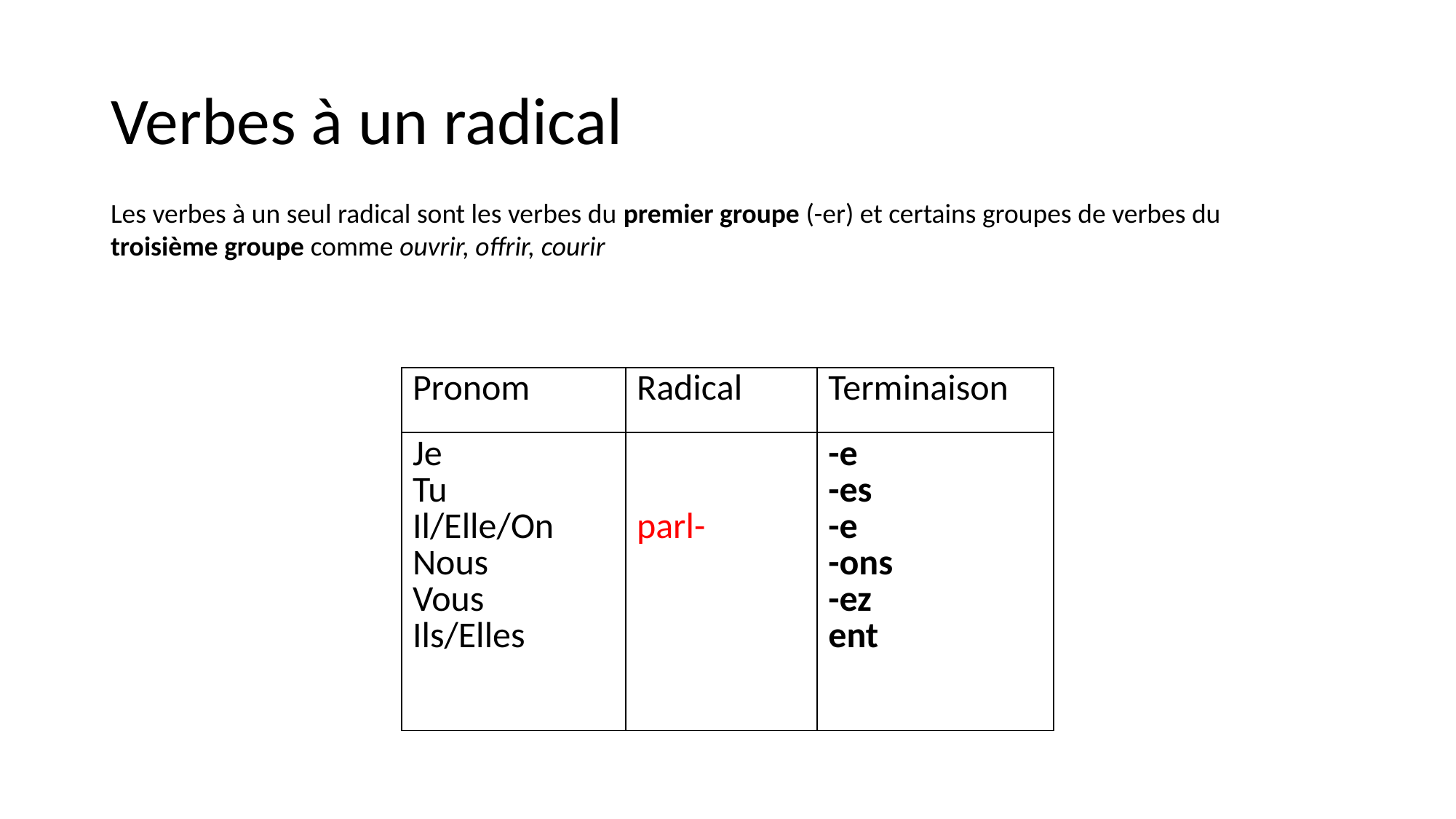

# Verbes à un radical
Les verbes à un seul radical sont les verbes du premier groupe (-er) et certains groupes de verbes du troisième groupe comme ouvrir, offrir, courir
| Pronom | Radical | Terminaison |
| --- | --- | --- |
| Je Tu Il/Elle/On Nous Vous Ils/Elles | parl- | -e -es -e -ons -ez ent |